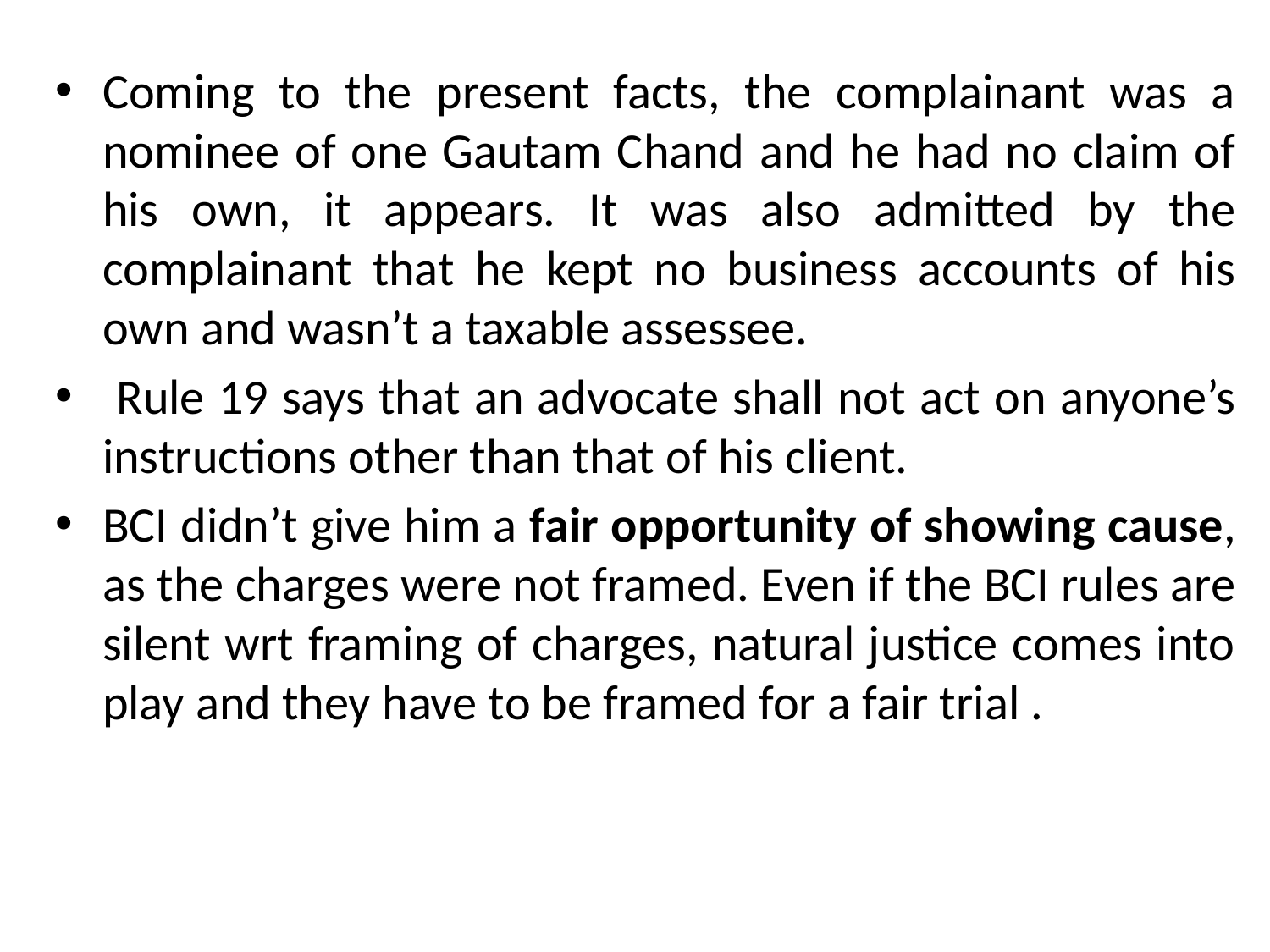

Coming to the present facts, the complainant was a nominee of one Gautam Chand and he had no claim of his own, it appears. It was also admitted by the complainant that he kept no business accounts of his own and wasn’t a taxable assessee.
 Rule 19 says that an advocate shall not act on anyone’s instructions other than that of his client.
BCI didn’t give him a fair opportunity of showing cause, as the charges were not framed. Even if the BCI rules are silent wrt framing of charges, natural justice comes into play and they have to be framed for a fair trial .